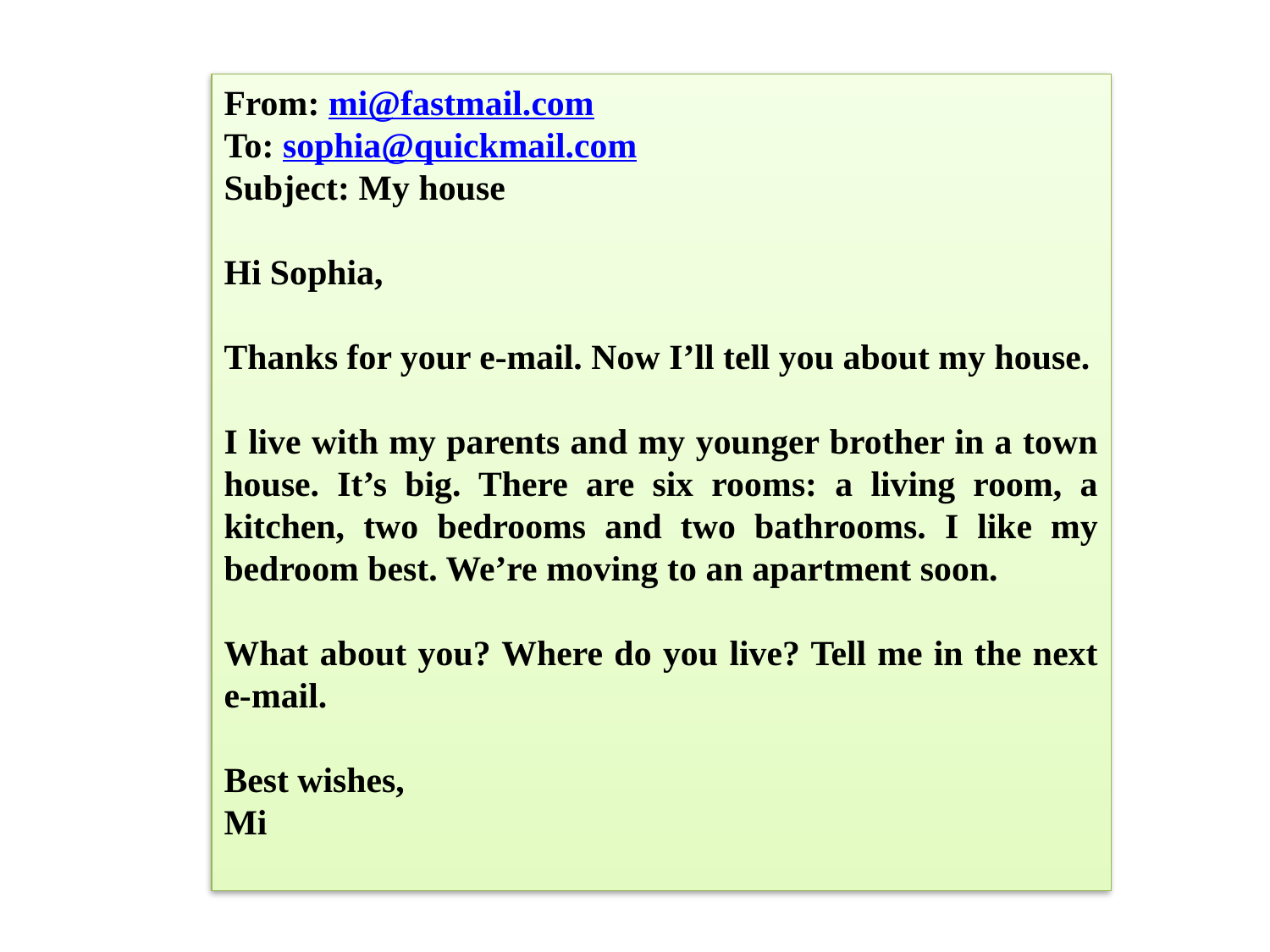

From: mi@fastmail.com
To: sophia@quickmail.com
Subject: My house

Hi Sophia,

Thanks for your e-mail. Now I’ll tell you about my house.

I live with my parents and my younger brother in a town house. It’s big. There are six rooms: a living room, a kitchen, two bedrooms and two bathrooms. I like my bedroom best. We’re moving to an apartment soon.

What about you? Where do you live? Tell me in the next e-mail.

Best wishes,
Mi